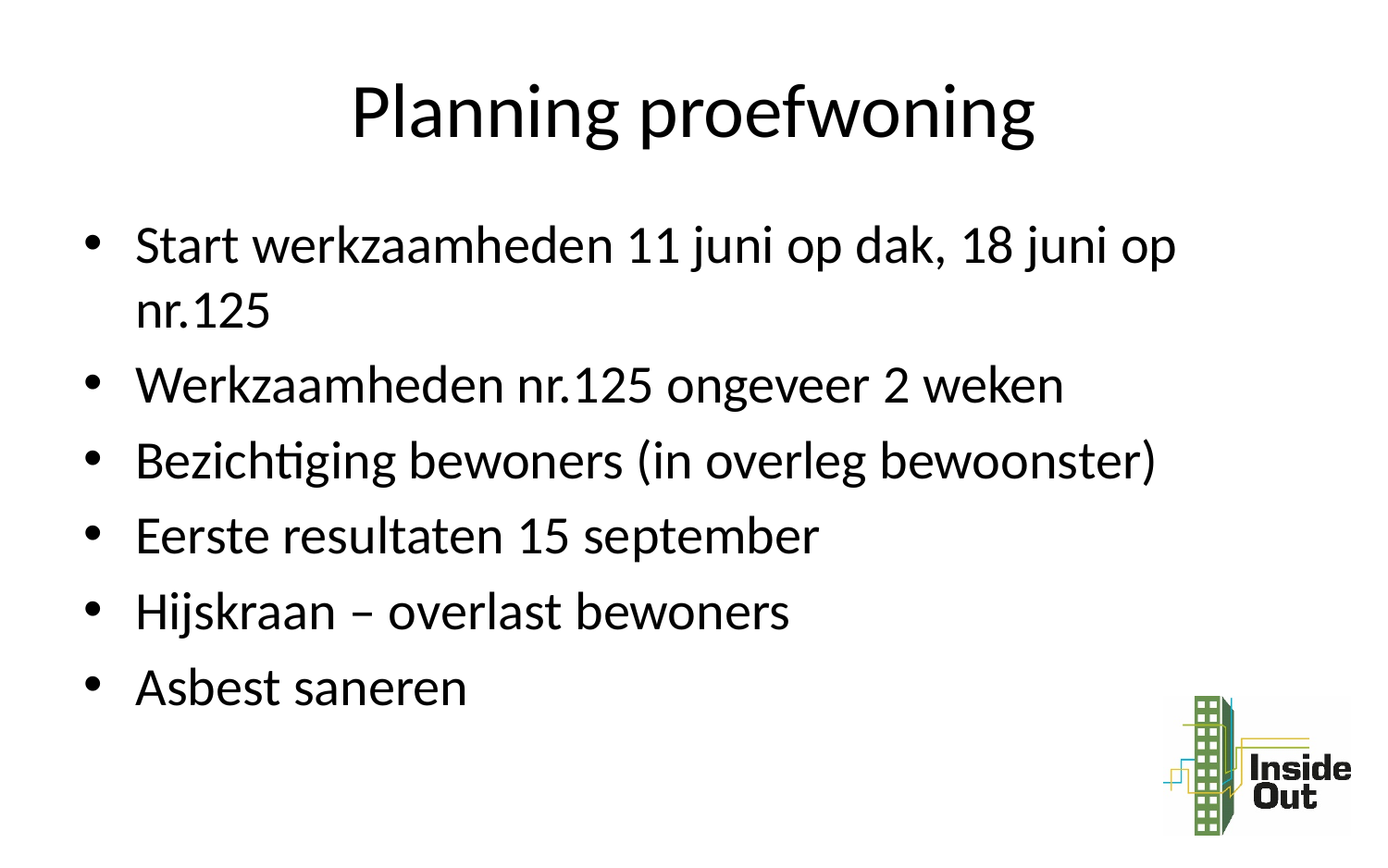

# Planning proefwoning
Start werkzaamheden 11 juni op dak, 18 juni op nr.125
Werkzaamheden nr.125 ongeveer 2 weken
Bezichtiging bewoners (in overleg bewoonster)
Eerste resultaten 15 september
Hijskraan – overlast bewoners
Asbest saneren